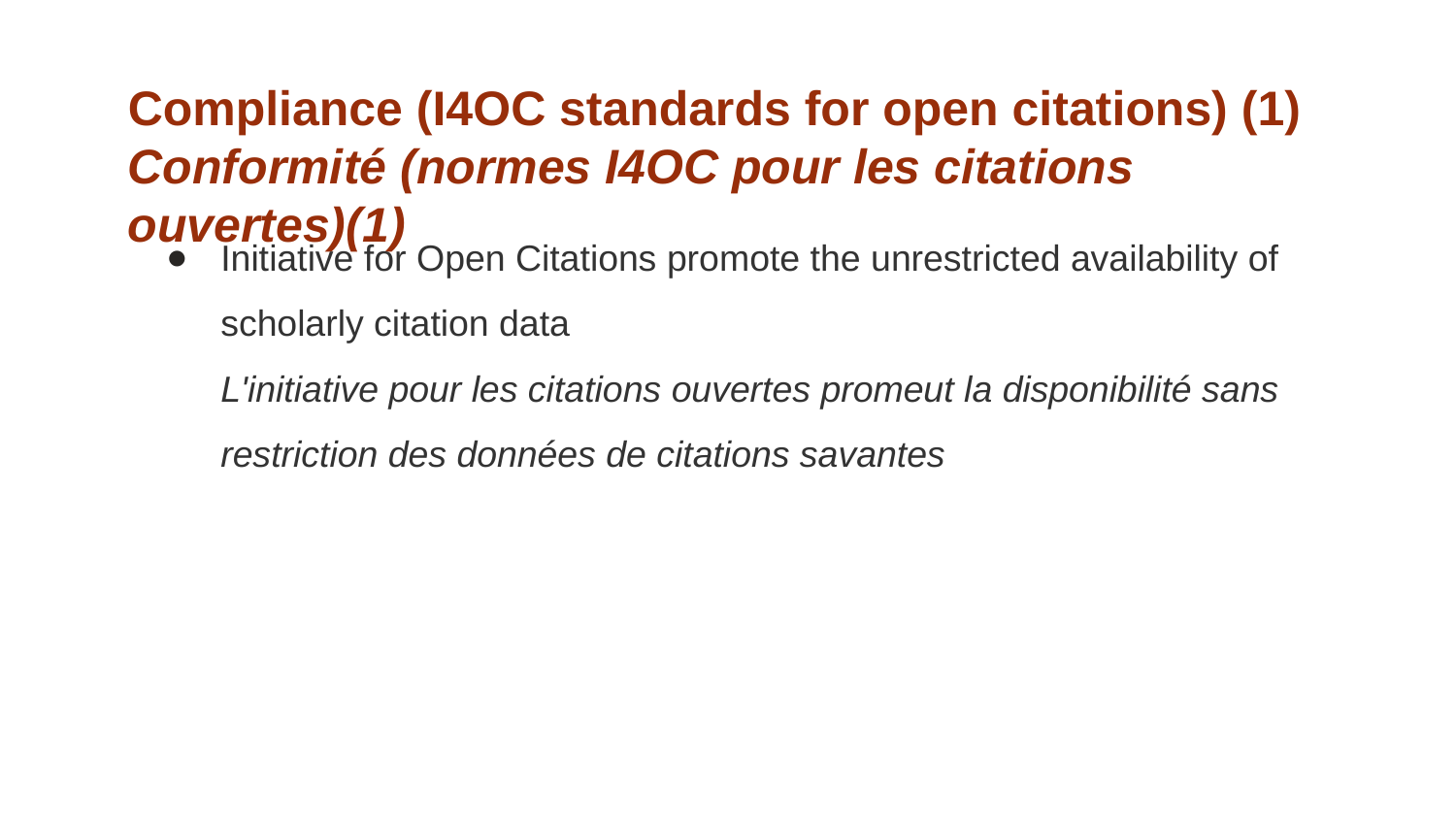

# Compliance (I4OC standards for open citations) (1) Conformité (normes I4OC pour les citations ouvertes)(1)
Initiative for Open Citations promote the unrestricted availability of scholarly citation data
L'initiative pour les citations ouvertes promeut la disponibilité sans restriction des données de citations savantes